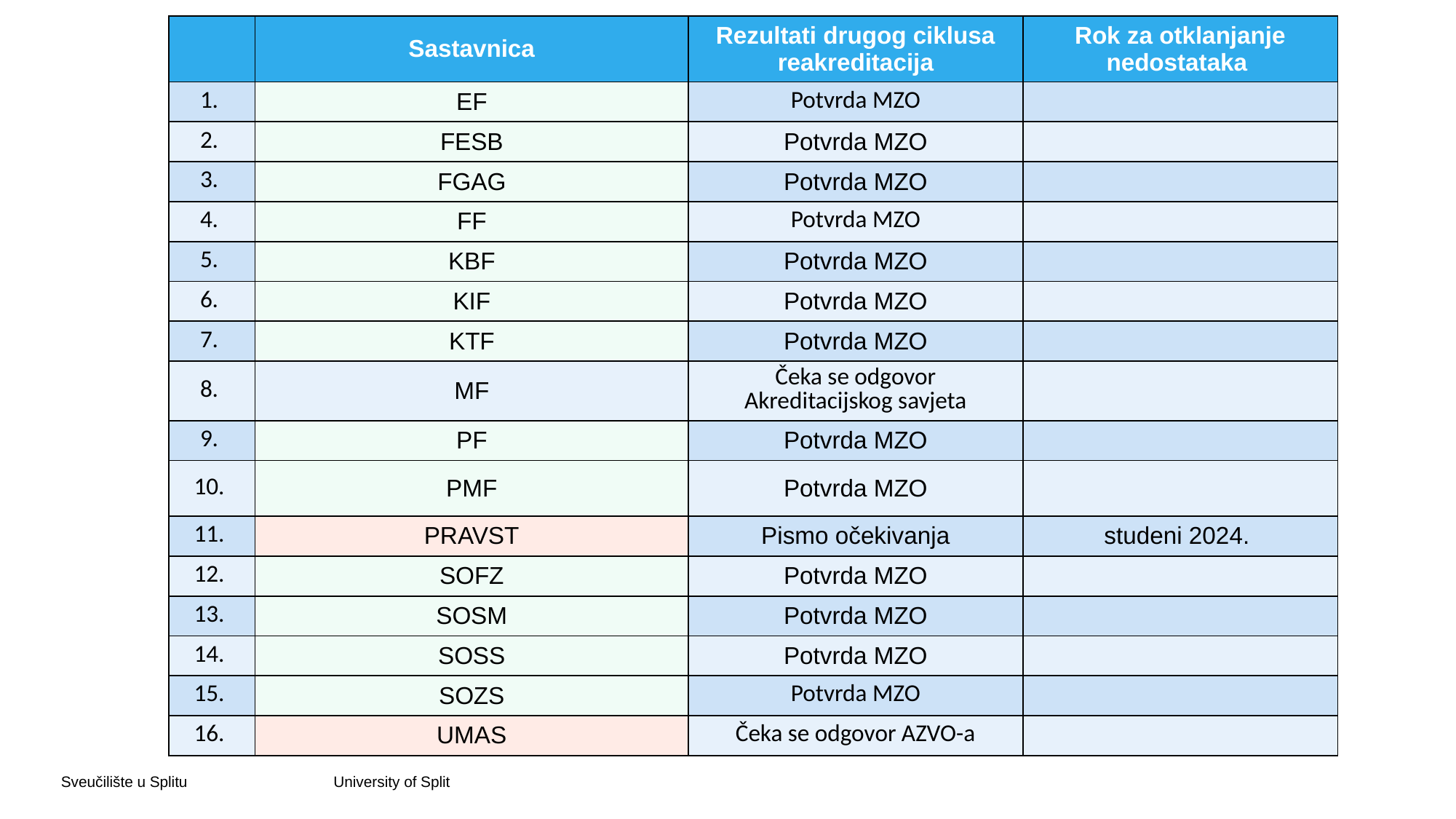

|  | Sastavnica | Rezultati drugog ciklusa reakreditacija | Rok za otklanjanje nedostataka |
| --- | --- | --- | --- |
| 1. | EF | Potvrda MZO |  |
| 2. | FESB | Potvrda MZO |  |
| 3. | FGAG | Potvrda MZO |  |
| 4. | FF | Potvrda MZO |  |
| 5. | KBF | Potvrda MZO |  |
| 6. | KIF | Potvrda MZO |  |
| 7. | KTF | Potvrda MZO |  |
| 8. | MF | Čeka se odgovor Akreditacijskog savjeta |  |
| 9. | PF | Potvrda MZO |  |
| 10. | PMF | Potvrda MZO |  |
| 11. | PRAVST | Pismo očekivanja | studeni 2024. |
| 12. | SOFZ | Potvrda MZO |  |
| 13. | SOSM | Potvrda MZO |  |
| 14. | SOSS | Potvrda MZO |  |
| 15. | SOZS | Potvrda MZO |  |
| 16. | UMAS | Čeka se odgovor AZVO-a |  |
Sveučilište u Splitu                                   University of Split